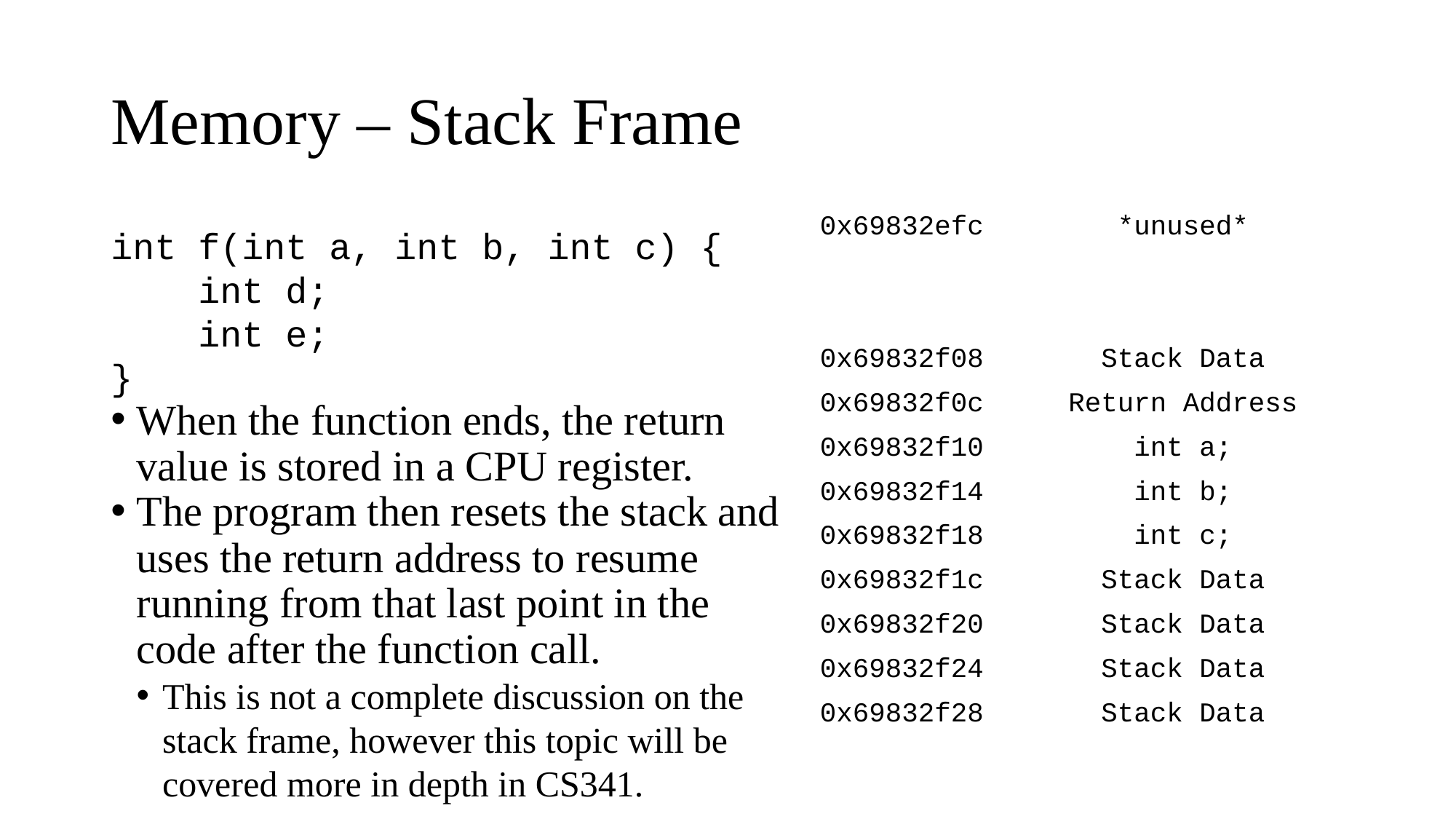

Memory – Stack Frame
| Address | Data |
| --- | --- |
| 0x69832efc | \*unused\* |
| 0x69832f00 | int e; |
| 0x69832f04 | int d; |
| 0x69832f08 | Stack Data |
| 0x69832f0c | Return Address |
| 0x69832f10 | int a; |
| 0x69832f14 | int b; |
| 0x69832f18 | int c; |
| 0x69832f1c | Stack Data |
| 0x69832f20 | Stack Data |
| 0x69832f24 | Stack Data |
| 0x69832f28 | Stack Data |
int f(int a, int b, int c) {
    int d;
    int e;
}
When the function ends, the return value is stored in a CPU register.
The program then resets the stack and uses the return address to resume running from that last point in the code after the function call.
This is not a complete discussion on the stack frame, however this topic will be covered more in depth in CS341.